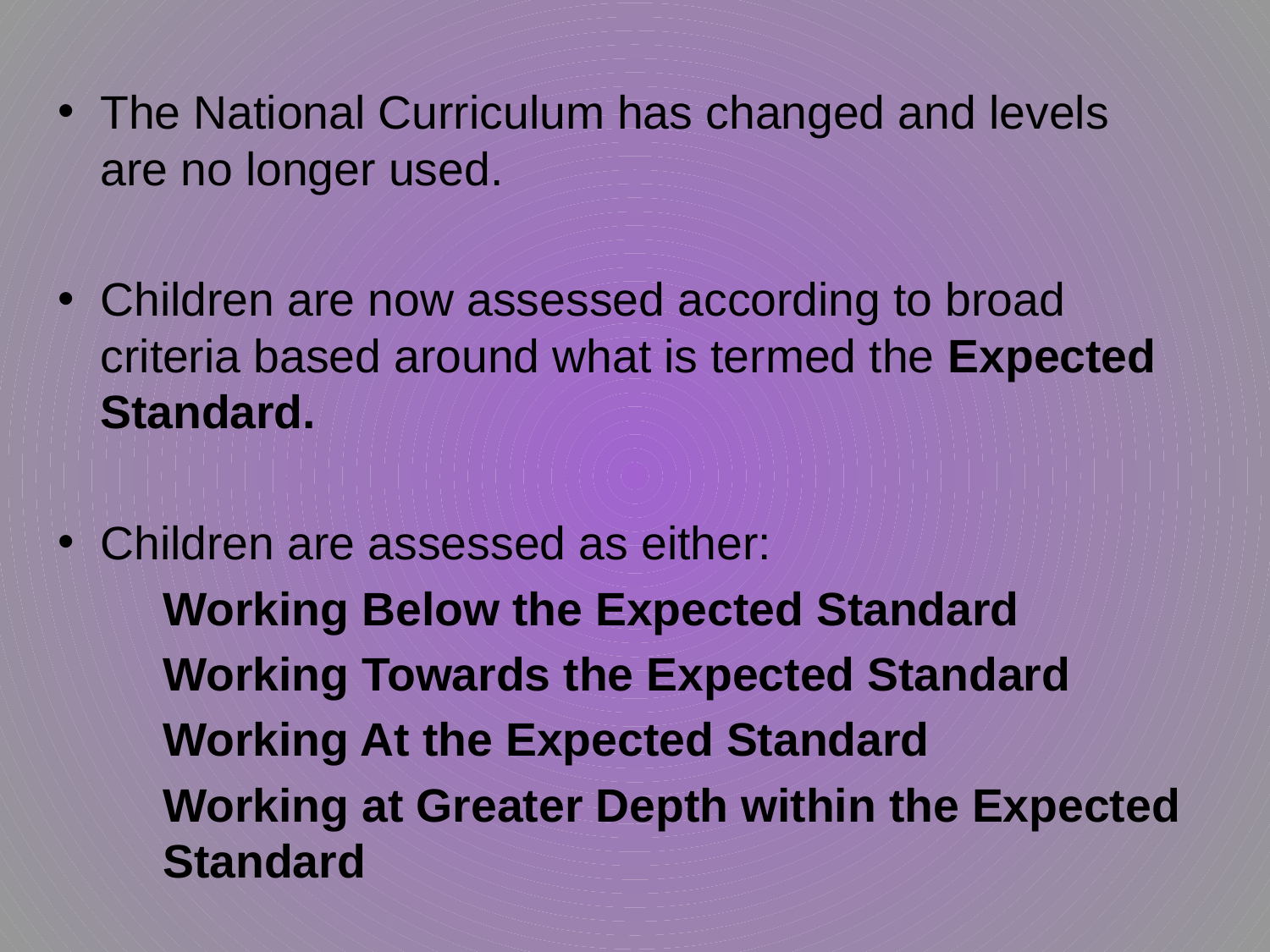

The National Curriculum has changed and levels are no longer used.

Children are now assessed according to broad criteria based around what is termed the Expected Standard.

Children are assessed as either:
	Working Below the Expected Standard
	Working Towards the Expected Standard
	Working At the Expected Standard
	Working at Greater Depth within the Expected 	Standard